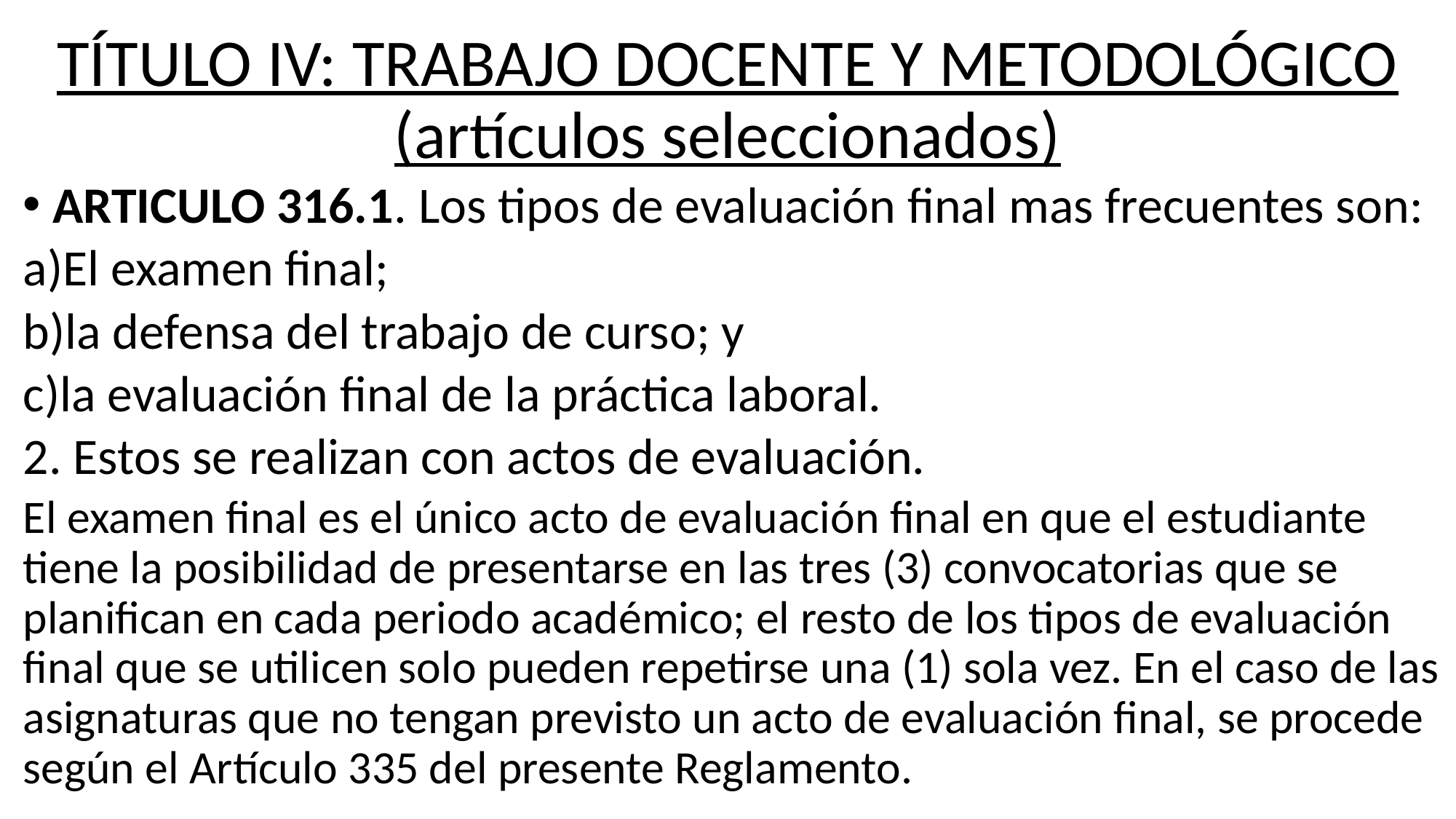

# TÍTULO IV: TRABAJO DOCENTE Y METODOLÓGICO (artículos seleccionados)
ARTICULO 316.1. Los tipos de evaluación final mas frecuentes son:
a)El examen final;
b)la defensa del trabajo de curso; y
c)la evaluación final de la práctica laboral.
2. Estos se realizan con actos de evaluación.
El examen final es el único acto de evaluación final en que el estudiante tiene la posibilidad de presentarse en las tres (3) convocatorias que se planifican en cada periodo académico; el resto de los tipos de evaluación final que se utilicen solo pueden repetirse una (1) sola vez. En el caso de las asignaturas que no tengan previsto un acto de evaluación final, se procede según el Artículo 335 del presente Reglamento.